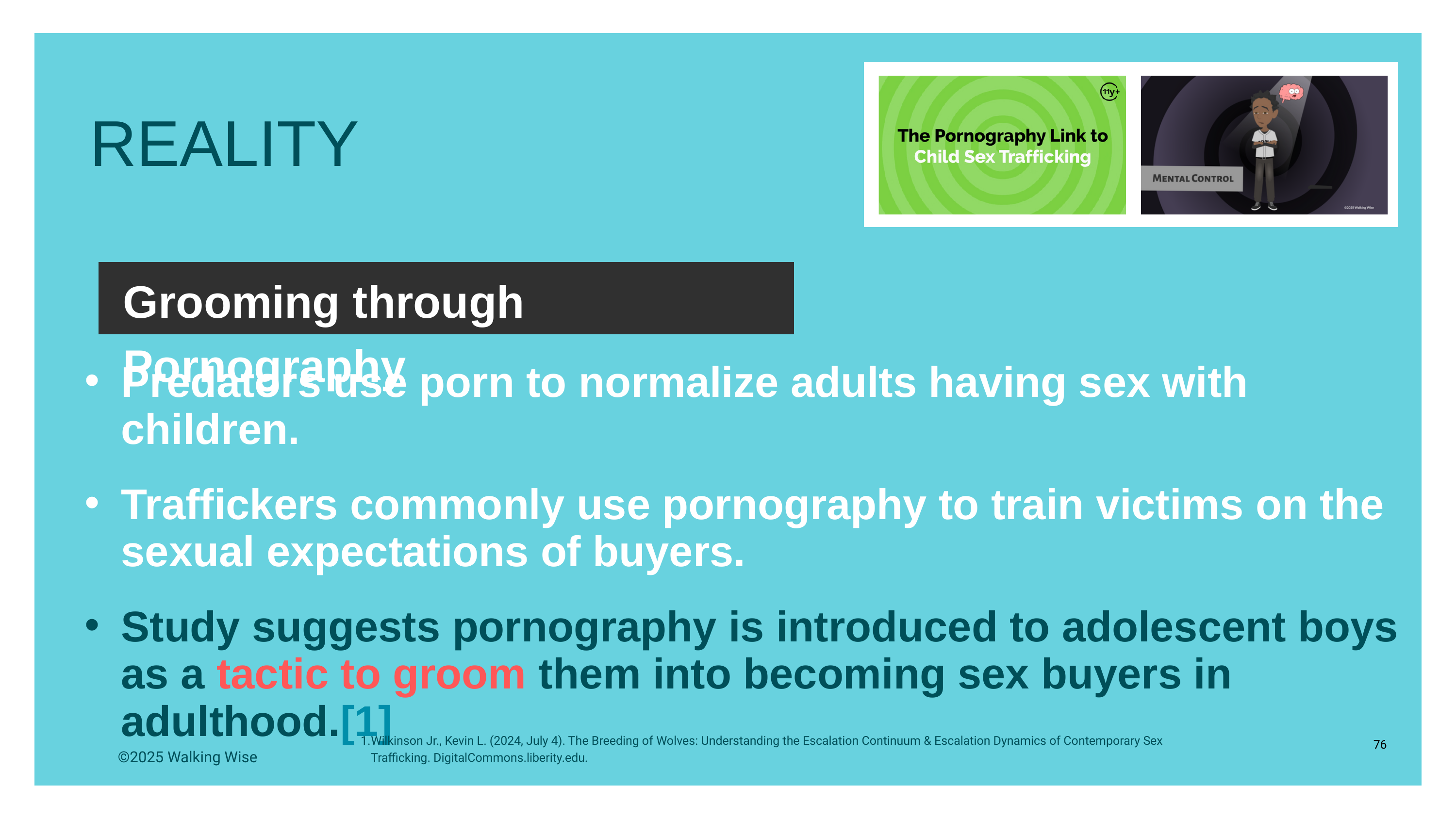

REALITY

Grooming through Pornography
Predators use porn to normalize adults having sex with children.

Traffickers commonly use pornography to train victims on the sexual expectations of buyers.

Study suggests pornography is introduced to adolescent boys as a tactic to groom them into becoming sex buyers in adulthood.[1]
Wilkinson Jr., Kevin L. (2024, July 4). The Breeding of Wolves: Understanding the Escalation Continuum & Escalation Dynamics of Contemporary Sex Trafficking. DigitalCommons.liberity.edu.
76
©2025 Walking Wise